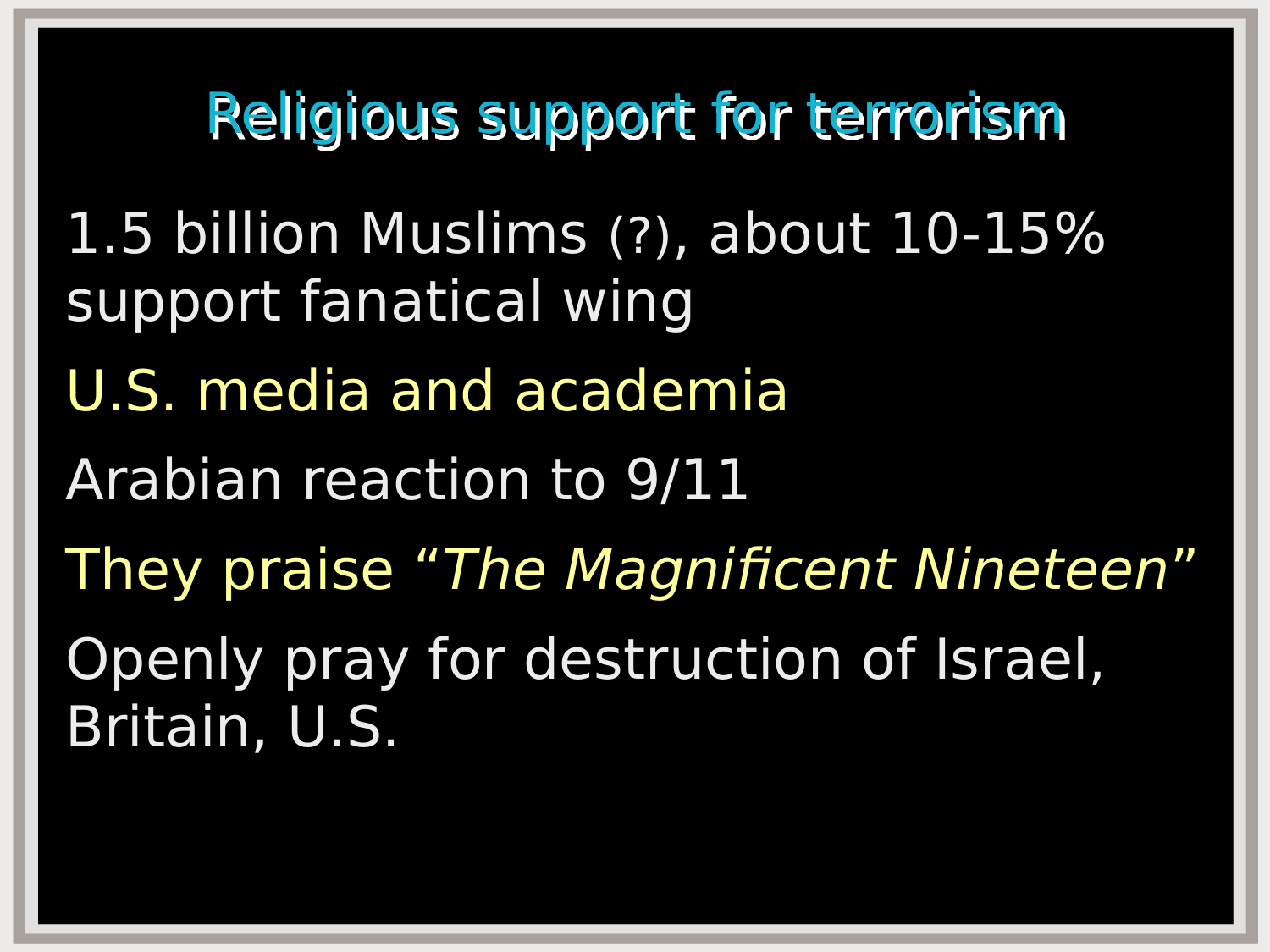

# Religious support for terrorism
1.5 billion Muslims (?), about 10-15% support fanatical wing
U.S. media and academia
Arabian reaction to 9/11
They praise “The Magnificent Nineteen”
Openly pray for destruction of Israel, Britain, U.S.